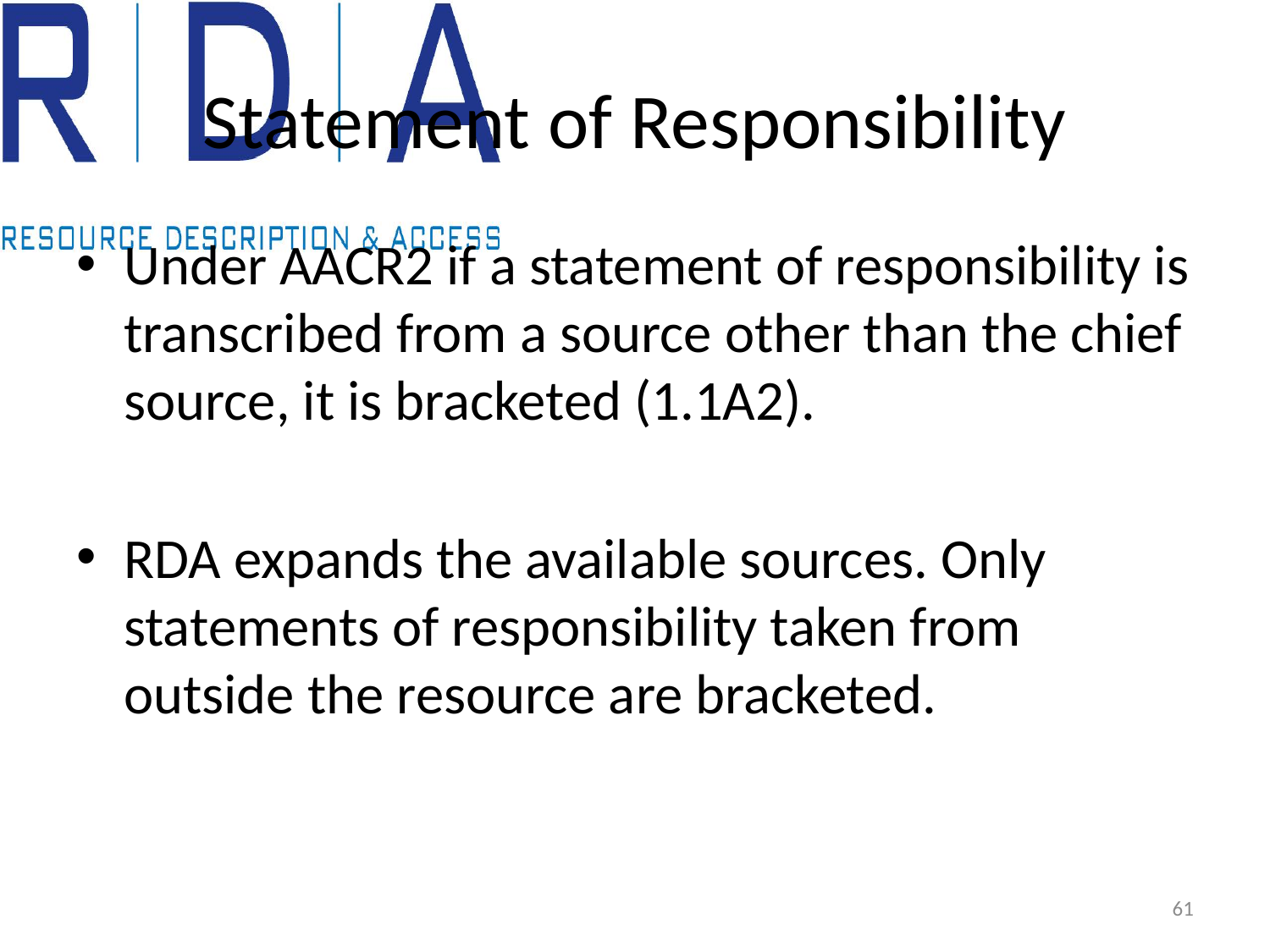

# Statement of Responsibility
Under AACR2 if a statement of responsibility is transcribed from a source other than the chief source, it is bracketed (1.1A2).

RDA expands the available sources. Only statements of responsibility taken from outside the resource are bracketed.
61